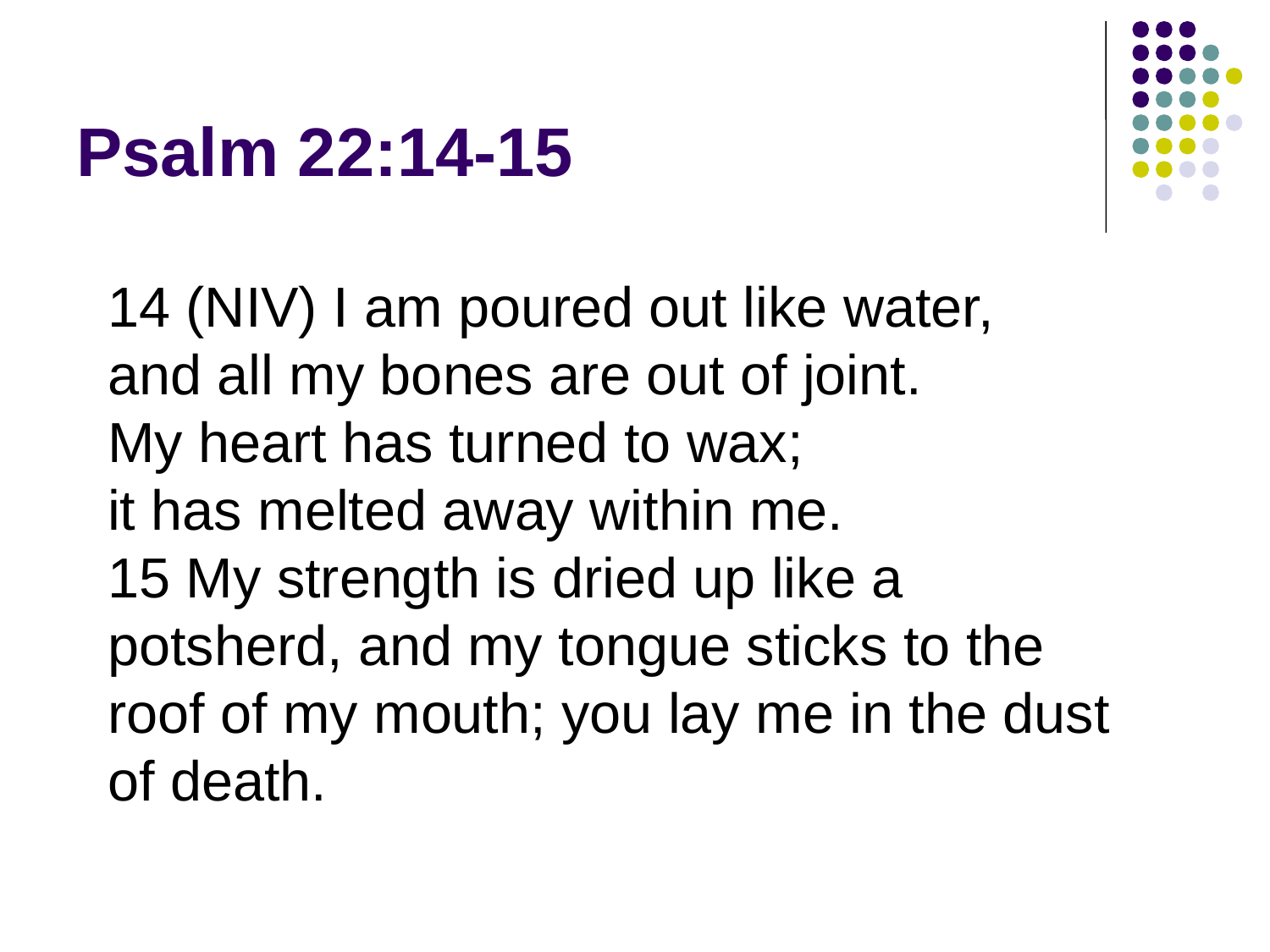

# Psalm 22:14-15
14 (NIV) I am poured out like water,
and all my bones are out of joint.
My heart has turned to wax;
it has melted away within me.
15 My strength is dried up like a potsherd, and my tongue sticks to the roof of my mouth; you lay me in the dust of death.